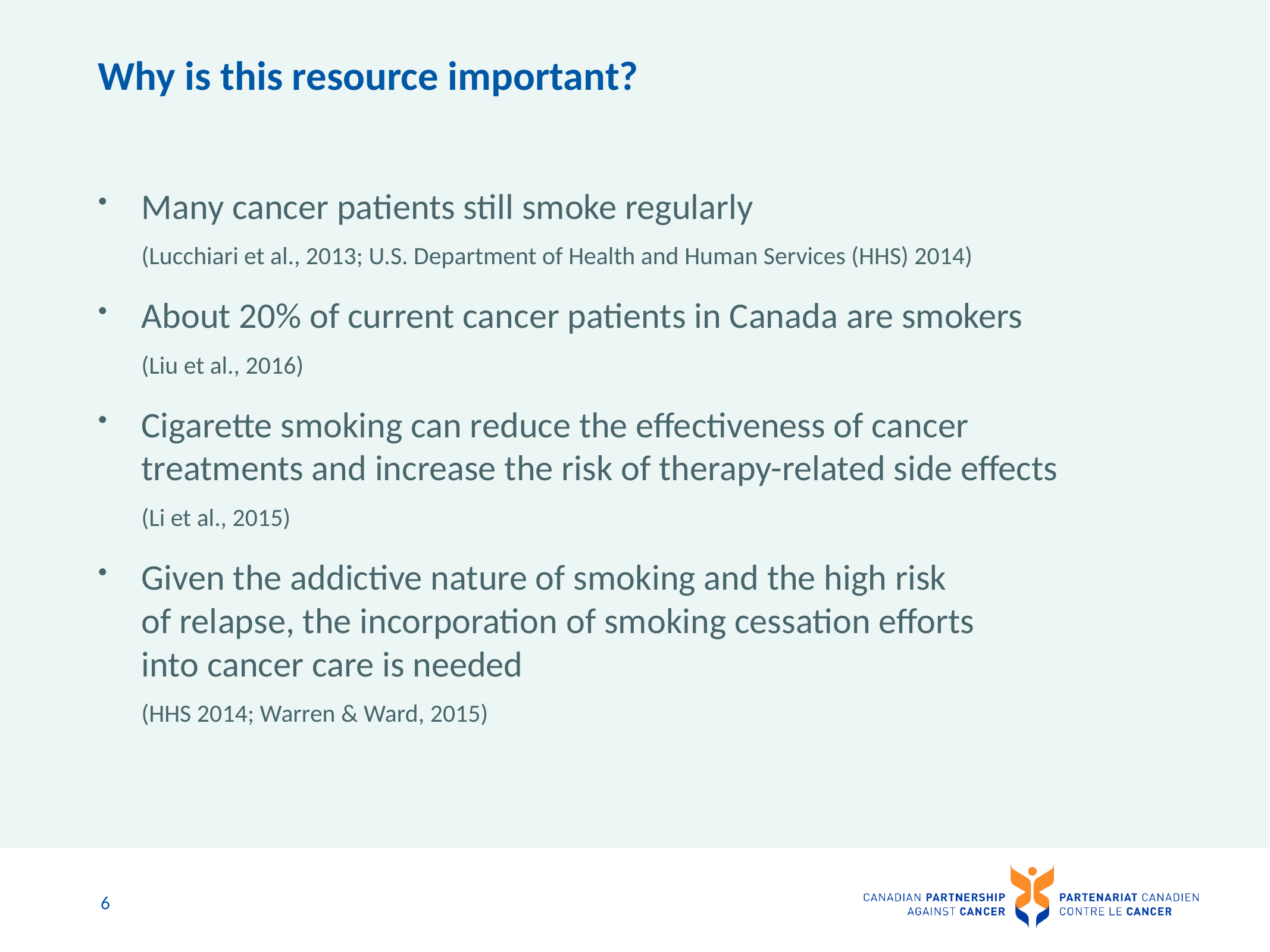

# Why is this resource important?
Many cancer patients still smoke regularly
(Lucchiari et al., 2013; U.S. Department of Health and Human Services (HHS) 2014)
About 20% of current cancer patients in Canada are smokers
(Liu et al., 2016)
Cigarette smoking can reduce the effectiveness of cancer treatments and increase the risk of therapy-related side effects
(Li et al., 2015)
Given the addictive nature of smoking and the high risk
of relapse, the incorporation of smoking cessation efforts
into cancer care is needed
(HHS 2014; Warren & Ward, 2015)
6